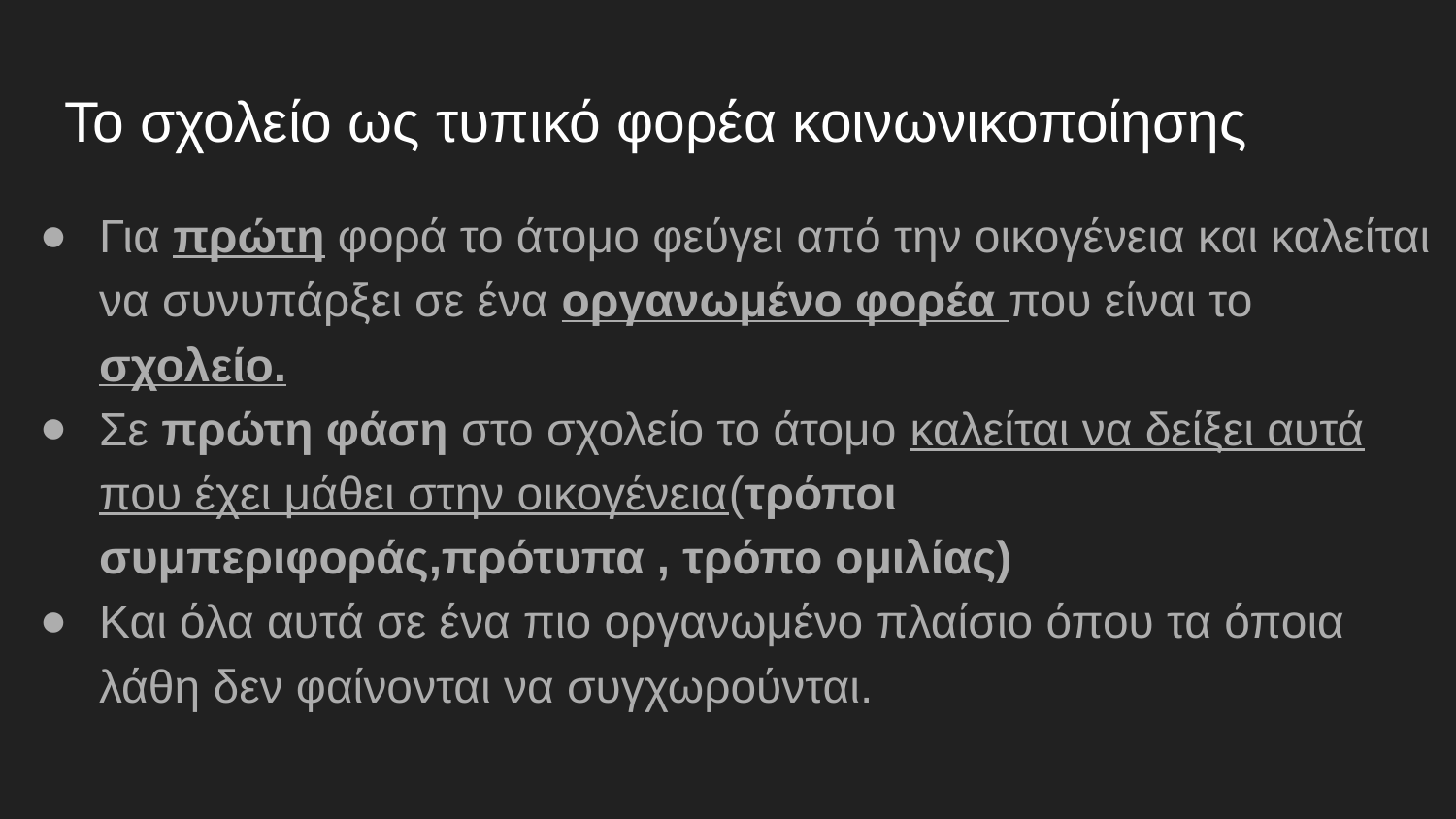

# Το σχολείο ως τυπικό φορέα κοινωνικοποίησης
Για πρώτη φορά το άτομο φεύγει από την οικογένεια και καλείται να συνυπάρξει σε ένα οργανωμένο φορέα που είναι το σχολείο.
Σε πρώτη φάση στο σχολείο το άτομο καλείται να δείξει αυτά που έχει μάθει στην οικογένεια(τρόποι συμπεριφοράς,πρότυπα , τρόπο ομιλίας)
Και όλα αυτά σε ένα πιο οργανωμένο πλαίσιο όπου τα όποια λάθη δεν φαίνονται να συγχωρούνται.